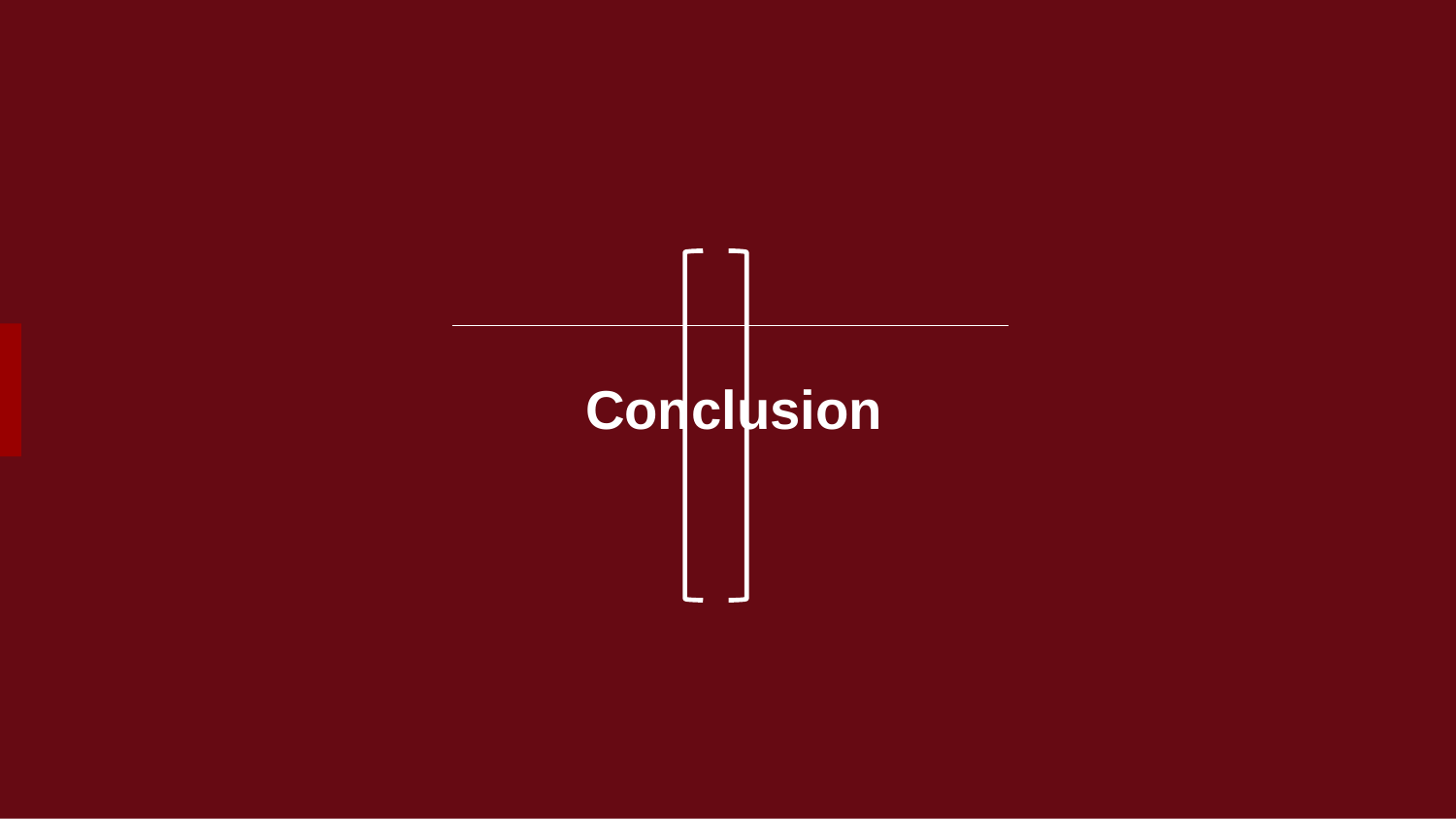

|  |
| --- |

| Conclusion |
| --- |